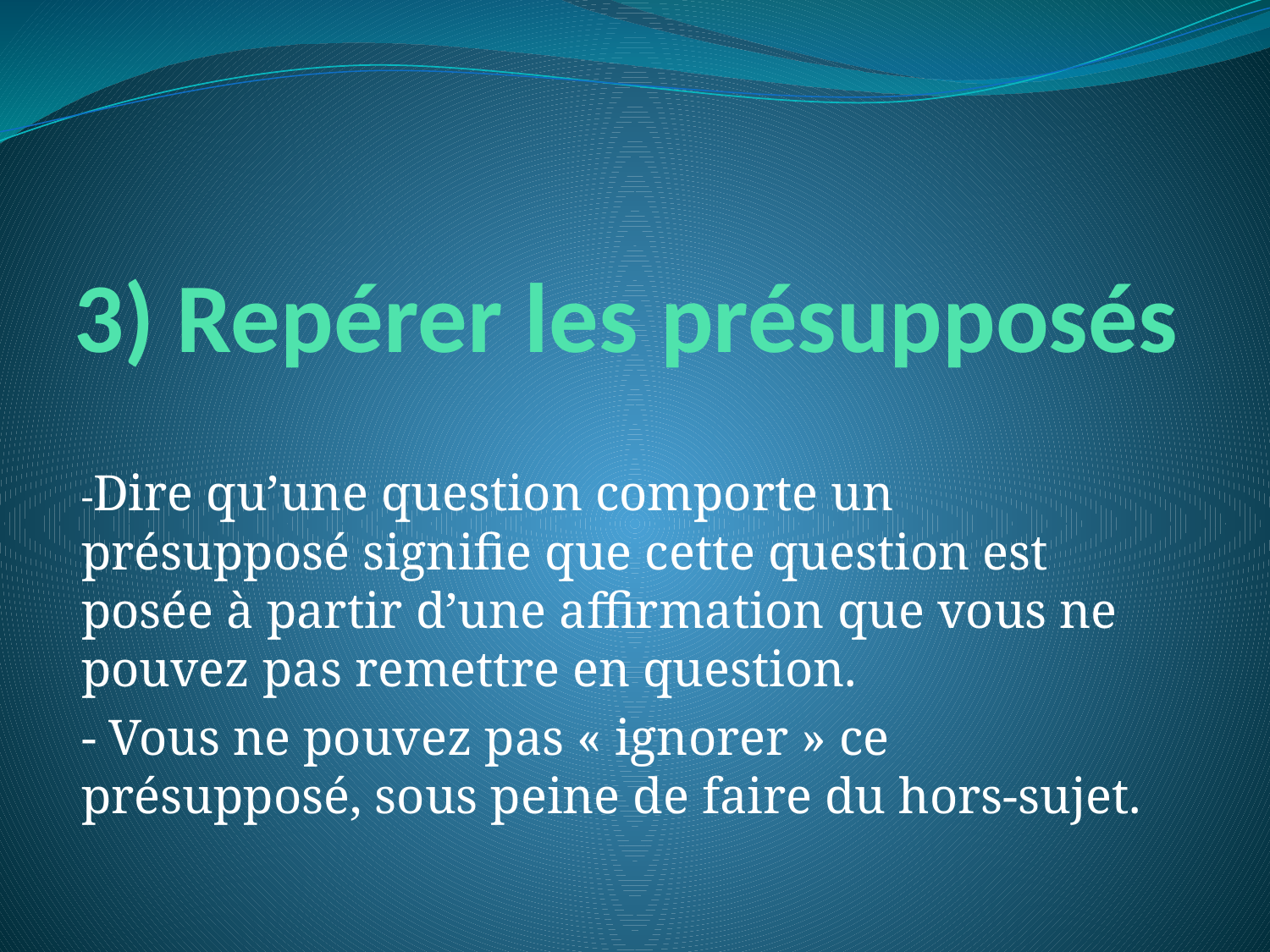

# 3) Repérer les présupposés
-Dire qu’une question comporte un présupposé signifie que cette question est posée à partir d’une affirmation que vous ne pouvez pas remettre en question.
- Vous ne pouvez pas « ignorer » ce présupposé, sous peine de faire du hors-sujet.